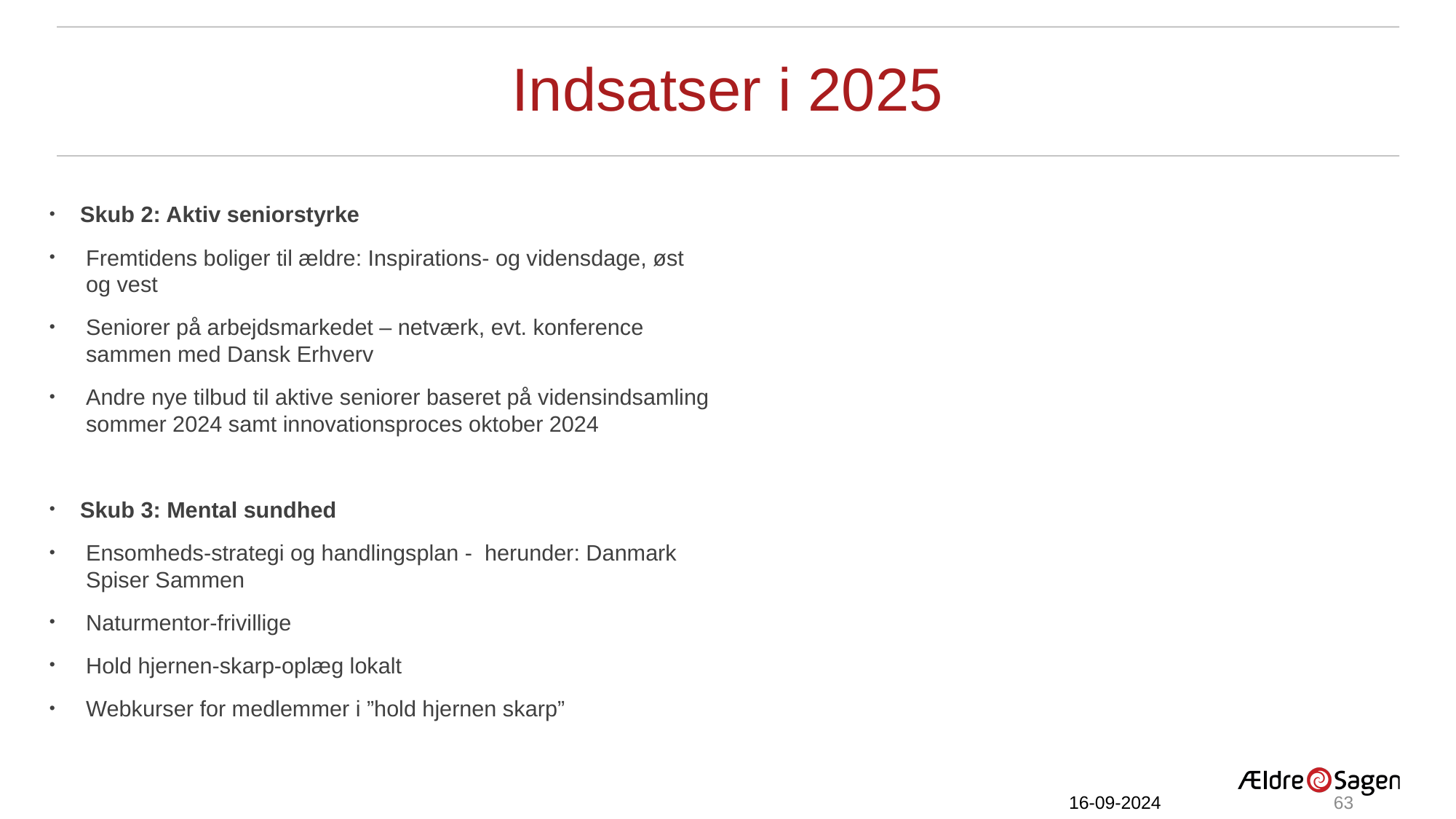

# Indsatser i 2025
Skub 2: Aktiv seniorstyrke
Fremtidens boliger til ældre: Inspirations- og vidensdage, øst og vest
Seniorer på arbejdsmarkedet – netværk, evt. konference sammen med Dansk Erhverv
Andre nye tilbud til aktive seniorer baseret på vidensindsamling sommer 2024 samt innovationsproces oktober 2024

Skub 3: Mental sundhed
Ensomheds-strategi og handlingsplan -  herunder: Danmark Spiser Sammen
Naturmentor-frivillige
Hold hjernen-skarp-oplæg lokalt
Webkurser for medlemmer i ”hold hjernen skarp”

16-09-2024
63